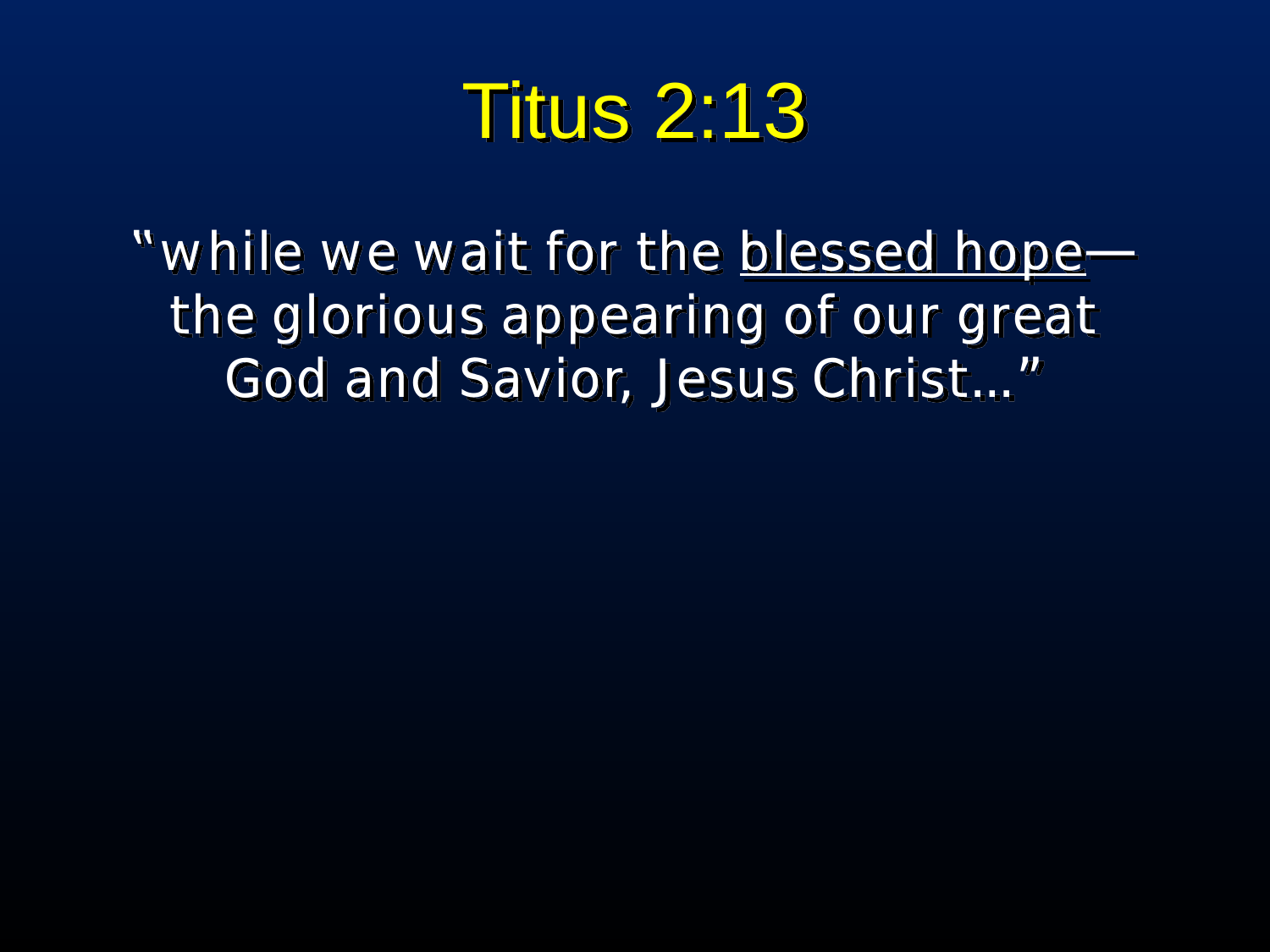

Titus 2:13
“while we wait for the blessed hope—the glorious appearing of our great God and Savior, Jesus Christ…”